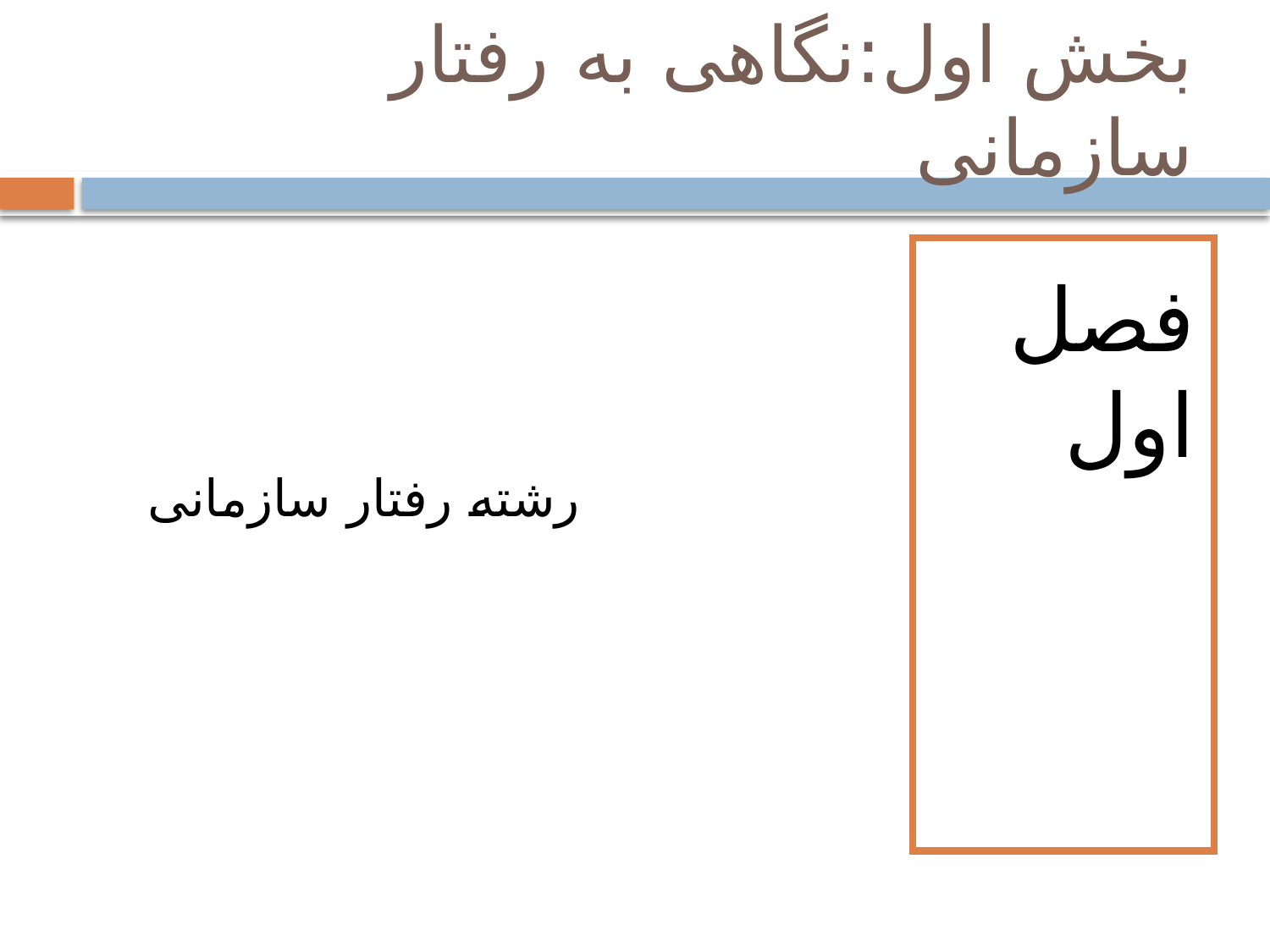

# بخش اول:نگاهی به رفتار سازمانی

                رشته رفتار سازمانی

فصل اول